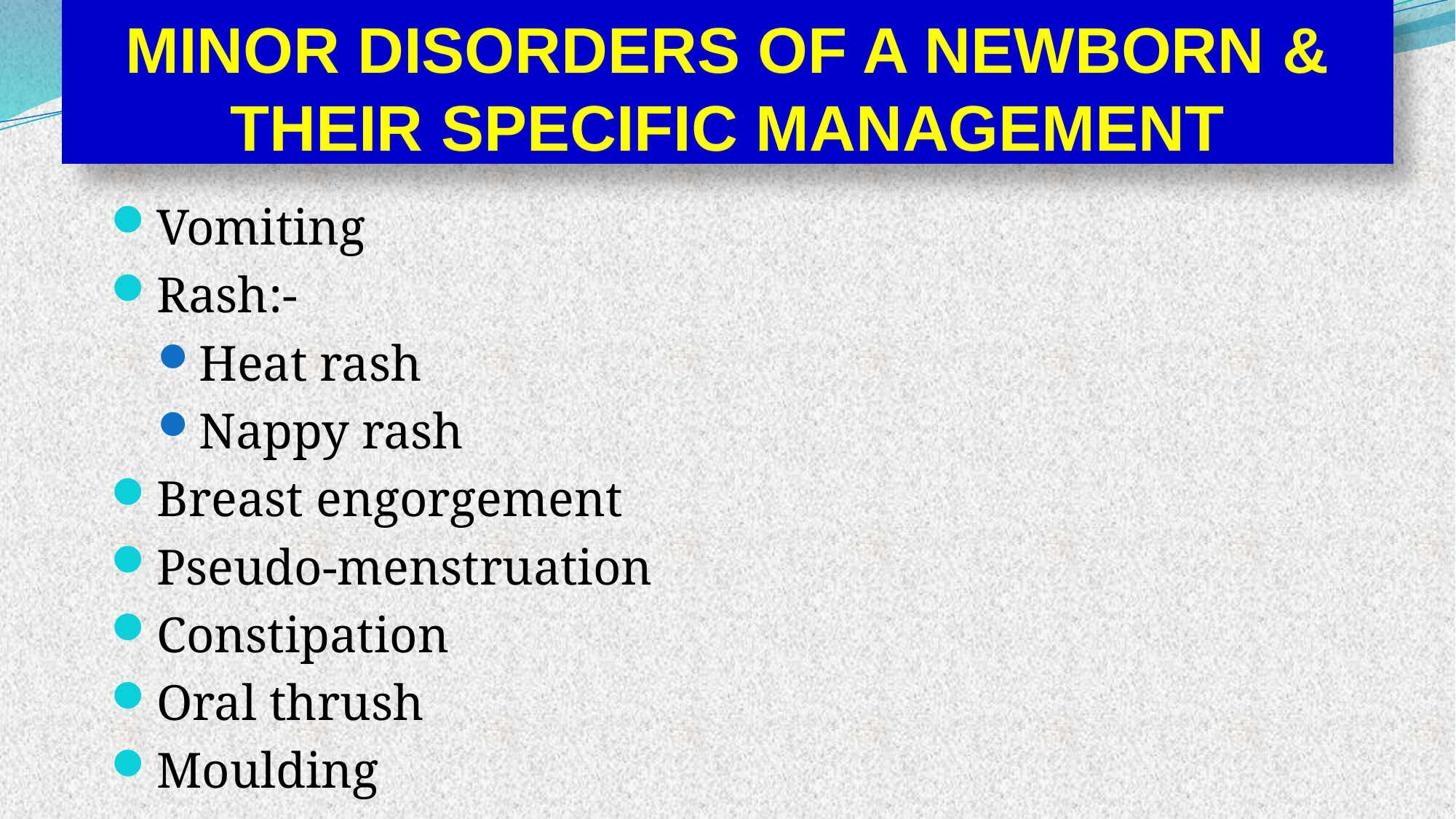

# MINOR DISORDERS OF A NEWBORN & THEIR SPECIFIC MANAGEMENT
Vomiting
Rash:-
Heat rash
Nappy rash
Breast engorgement
Pseudo-menstruation
Constipation
Oral thrush
Moulding